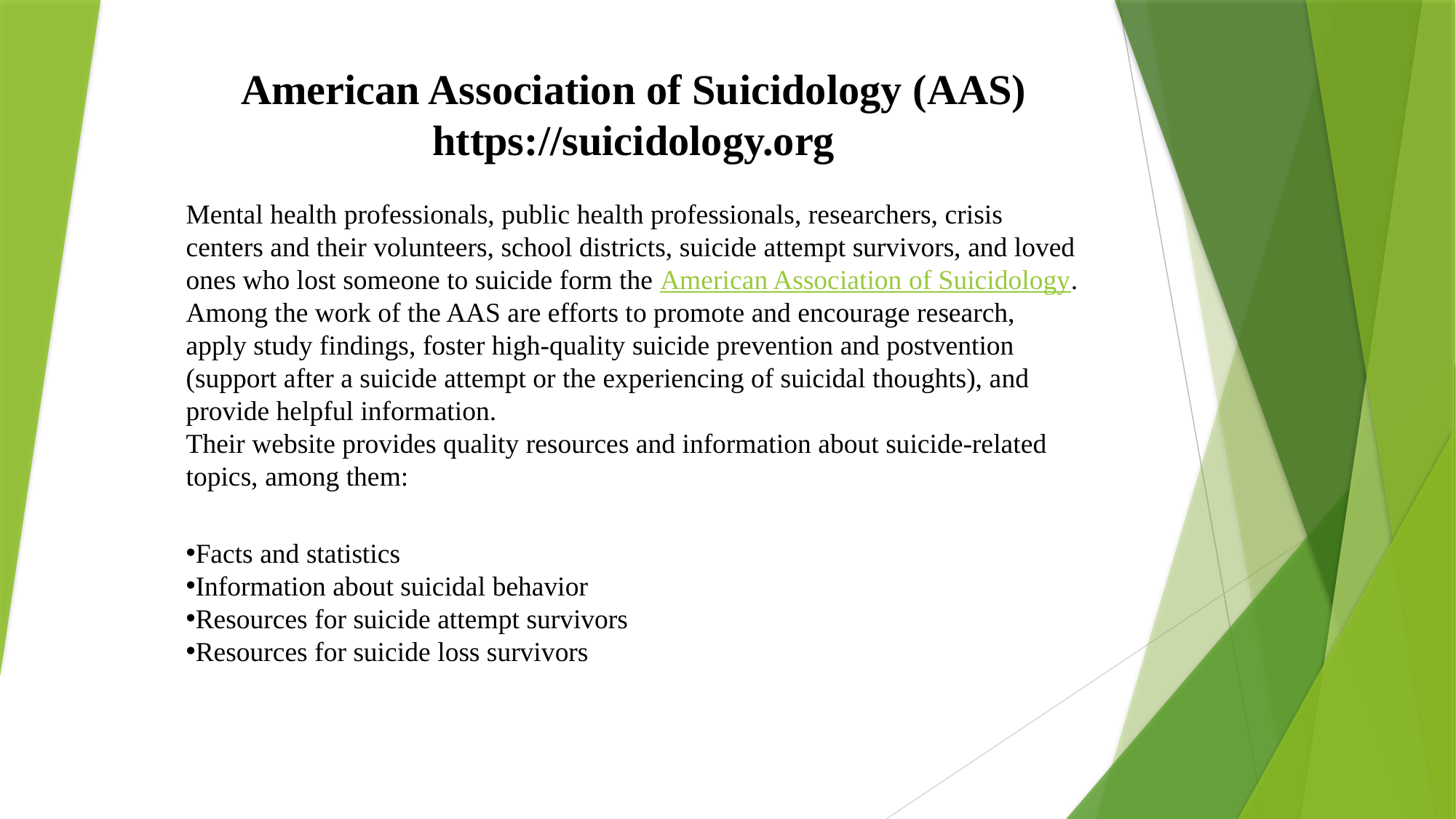

American Association of Suicidology (AAS)
https://suicidology.org

Mental health professionals, public health professionals, researchers, crisis centers and their volunteers, school districts, suicide attempt survivors, and loved ones who lost someone to suicide form the American Association of Suicidology. Among the work of the AAS are efforts to promote and encourage research, apply study findings, foster high-quality suicide prevention and postvention (support after a suicide attempt or the experiencing of suicidal thoughts), and provide helpful information.
Their website provides quality resources and information about suicide-related topics, among them:
Facts and statistics
Information about suicidal behavior
Resources for suicide attempt survivors
Resources for suicide loss survivors